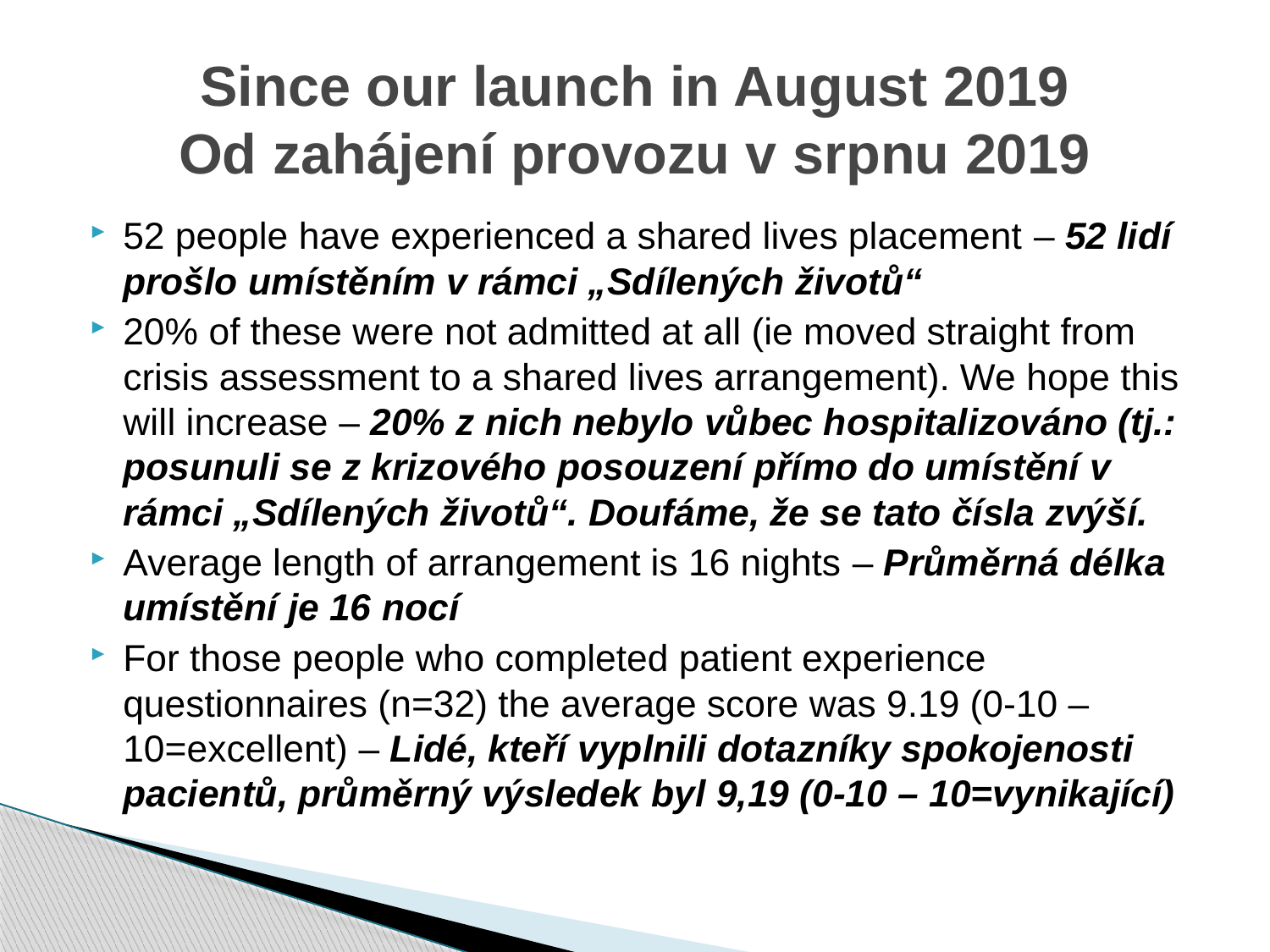

# Since our launch in August 2019 Od zahájení provozu v srpnu 2019
52 people have experienced a shared lives placement – 52 lidí prošlo umístěním v rámci „Sdílených životů“
20% of these were not admitted at all (ie moved straight from crisis assessment to a shared lives arrangement). We hope this will increase – 20% z nich nebylo vůbec hospitalizováno (tj.: posunuli se z krizového posouzení přímo do umístění v rámci „Sdílených životů“. Doufáme, že se tato čísla zvýší.
Average length of arrangement is 16 nights – Průměrná délka umístění je 16 nocí
For those people who completed patient experience questionnaires (n=32) the average score was 9.19 (0-10 – 10=excellent) – Lidé, kteří vyplnili dotazníky spokojenosti pacientů, průměrný výsledek byl 9,19 (0-10 – 10=vynikající)